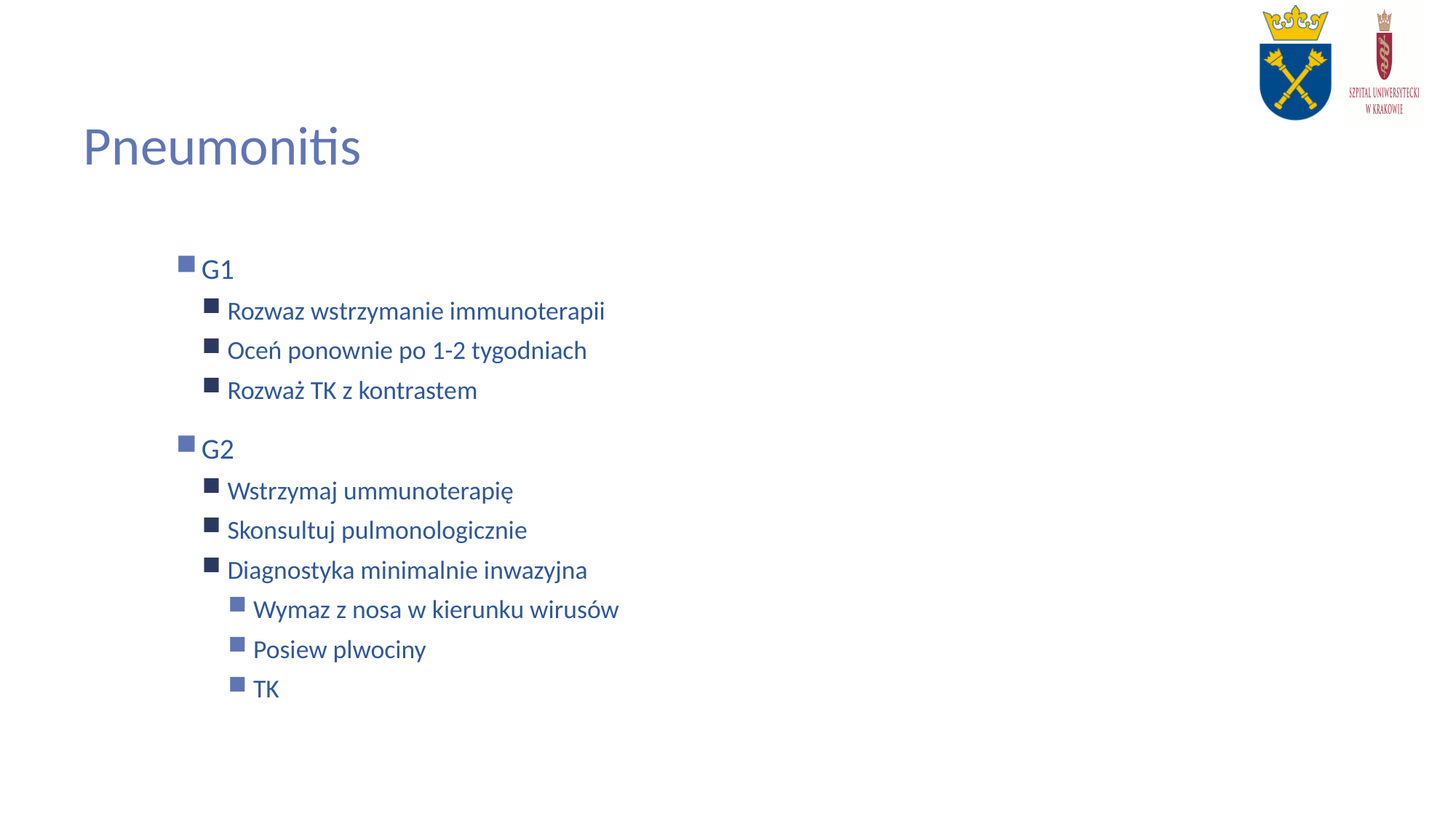

# Pneumonitis
G1
Rozwaz wstrzymanie immunoterapii
Oceń ponownie po 1-2 tygodniach
Rozważ TK z kontrastem
G2
Wstrzymaj ummunoterapię
Skonsultuj pulmonologicznie
Diagnostyka minimalnie inwazyjna
Wymaz z nosa w kierunku wirusów
Posiew plwociny
TK